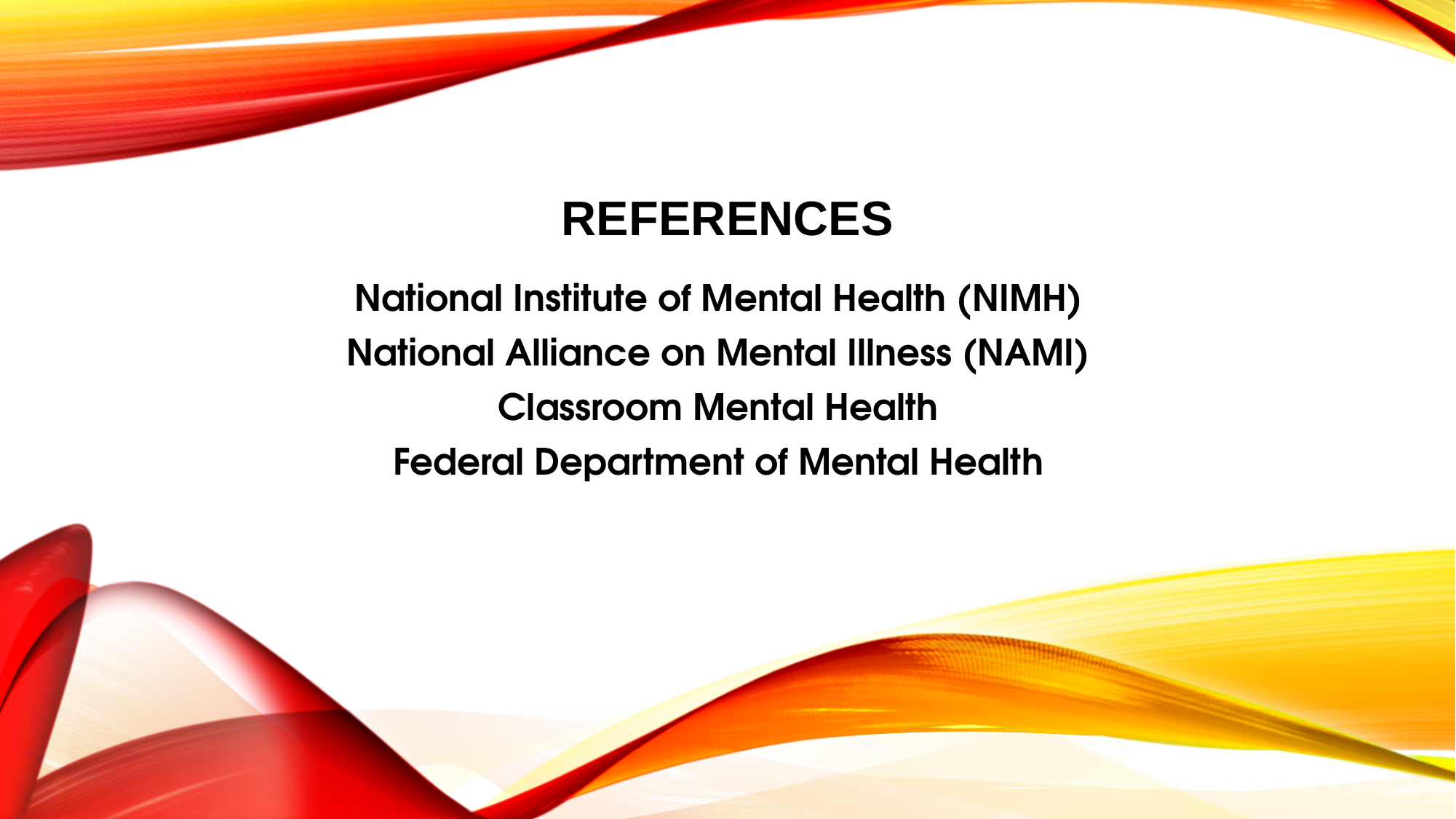

# References
National Institute of Mental Health (NIMH)
National Alliance on Mental Illness (NAMI)
Classroom Mental Health
Federal Department of Mental Health